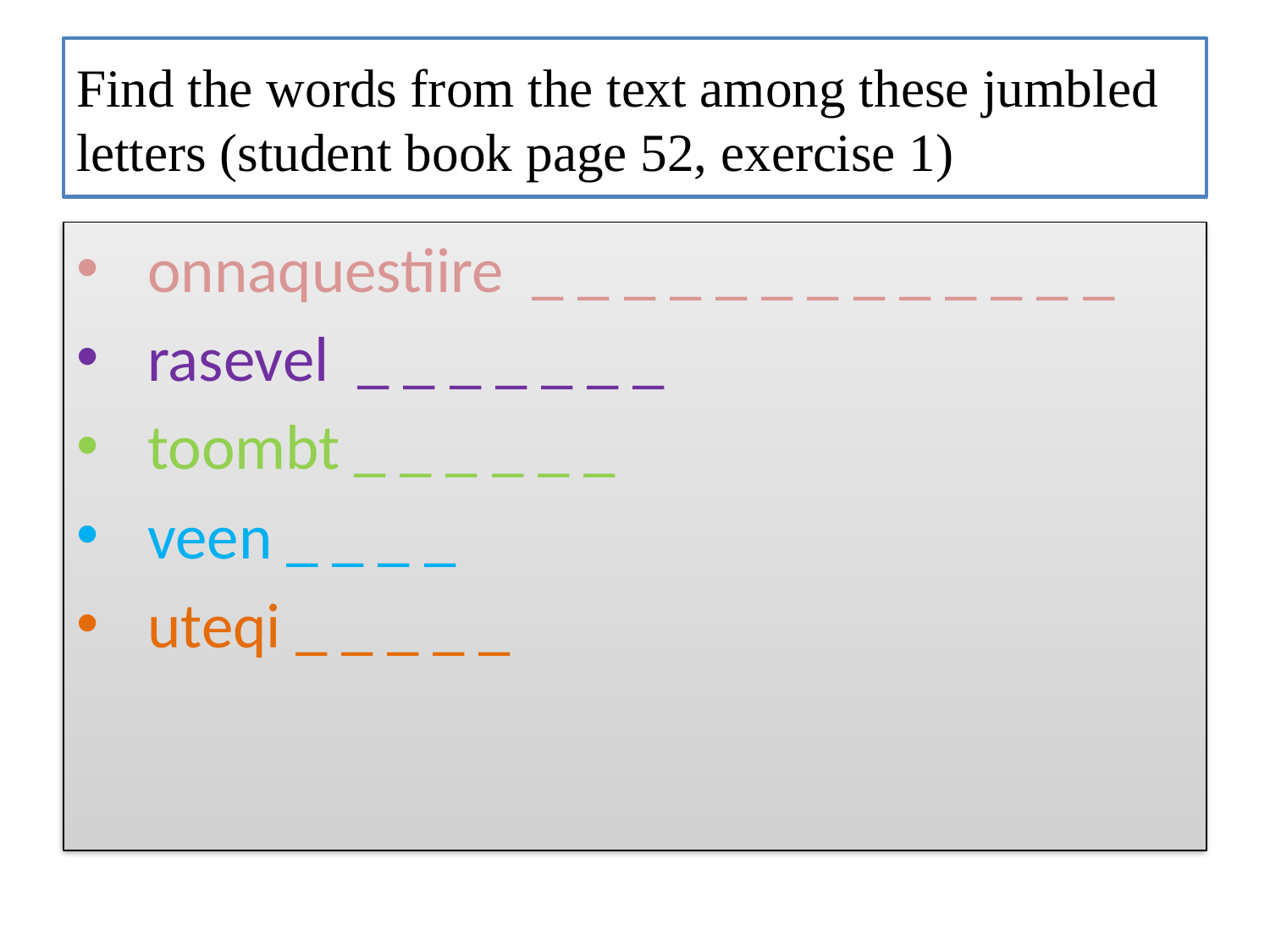

# Find the words from the text among these jumbled letters (student book page 52, exercise 1)
onnaquestiire  _ _ _ _ _ _ _ _ _ _ _ _ _
rasevel  _ _ _ _ _ _ _
toombt _ _ _ _ _ _
veen _ _ _ _
uteqi _ _ _ _ _